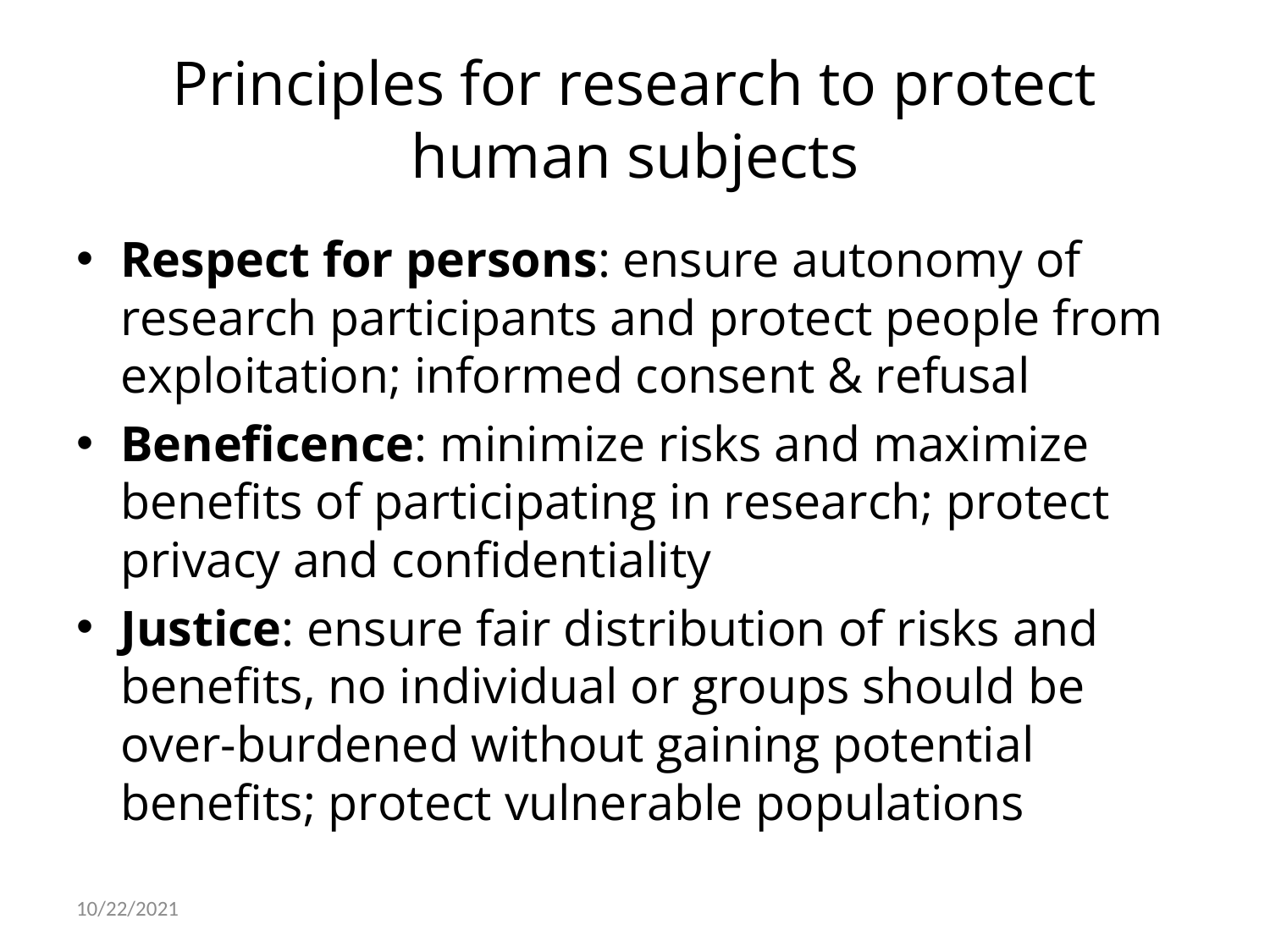

# Principles for research to protect human subjects
Respect for persons: ensure autonomy of research participants and protect people from exploitation; informed consent & refusal
Beneficence: minimize risks and maximize benefits of participating in research; protect privacy and confidentiality
Justice: ensure fair distribution of risks and benefits, no individual or groups should be over-burdened without gaining potential benefits; protect vulnerable populations

10/22/2021